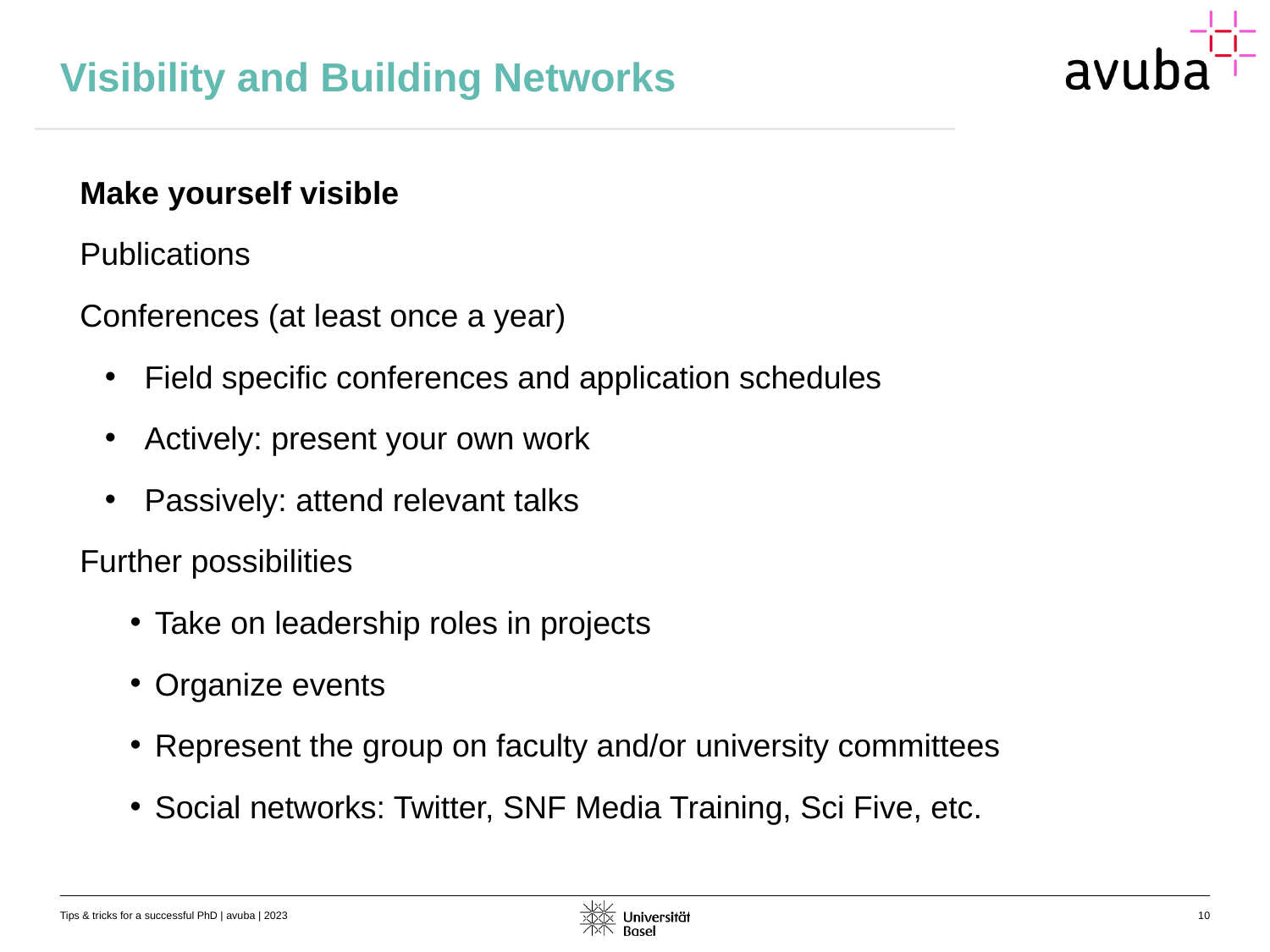

# Visibility and Building Networks
Make yourself visible
Publications
Conferences (at least once a year)
Field specific conferences and application schedules
Actively: present your own work
Passively: attend relevant talks
Further possibilities
Take on leadership roles in projects
Organize events
Represent the group on faculty and/or university committees
Social networks: Twitter, SNF Media Training, Sci Five, etc.

Tips & tricks for a successful PhD | avuba | 2023
10